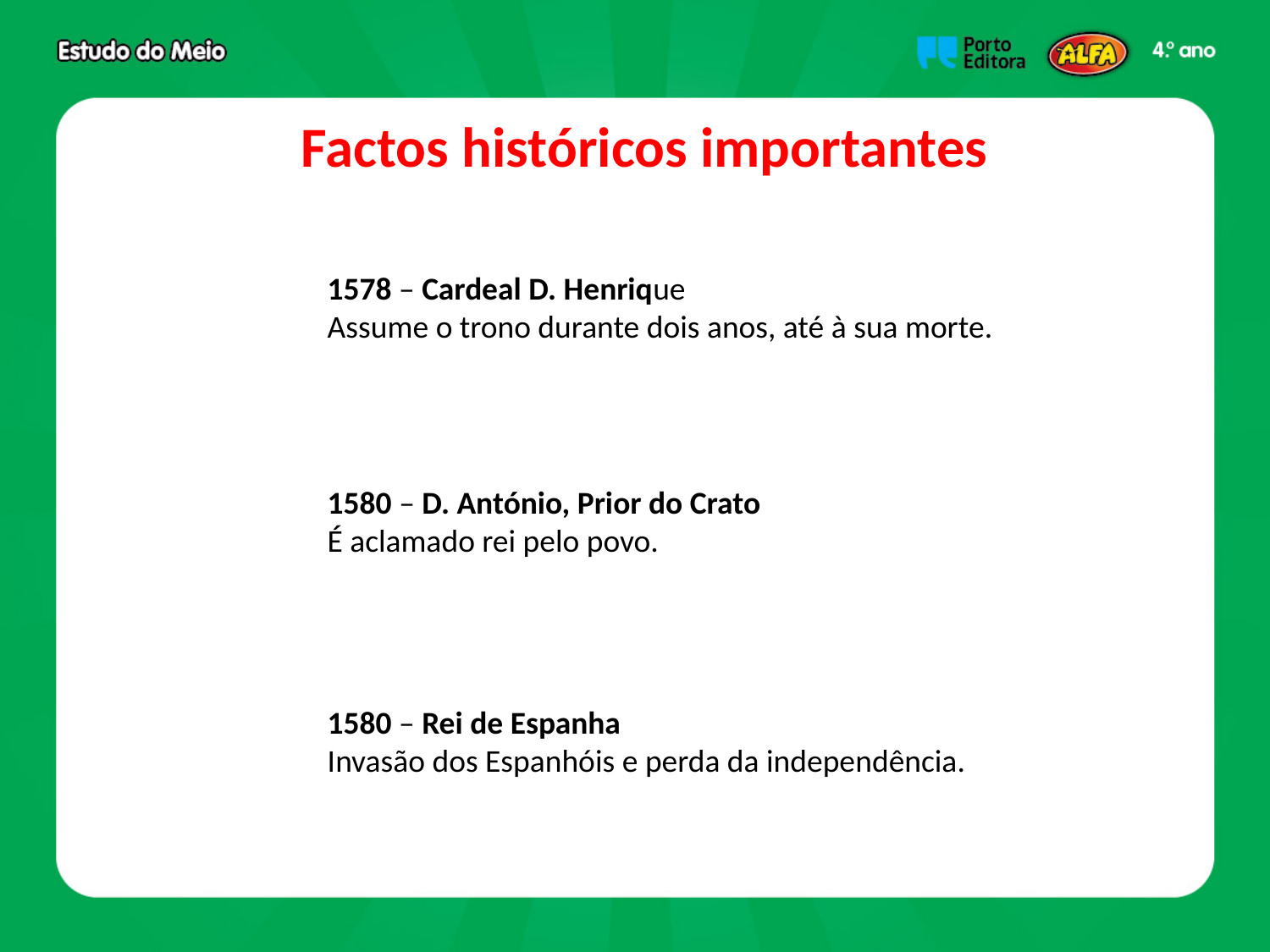

Factos históricos importantes
1578 – Cardeal D. Henrique
Assume o trono durante dois anos, até à sua morte.
1580 – D. António, Prior do Crato
É aclamado rei pelo povo.
1580 – Rei de Espanha
Invasão dos Espanhóis e perda da independência.